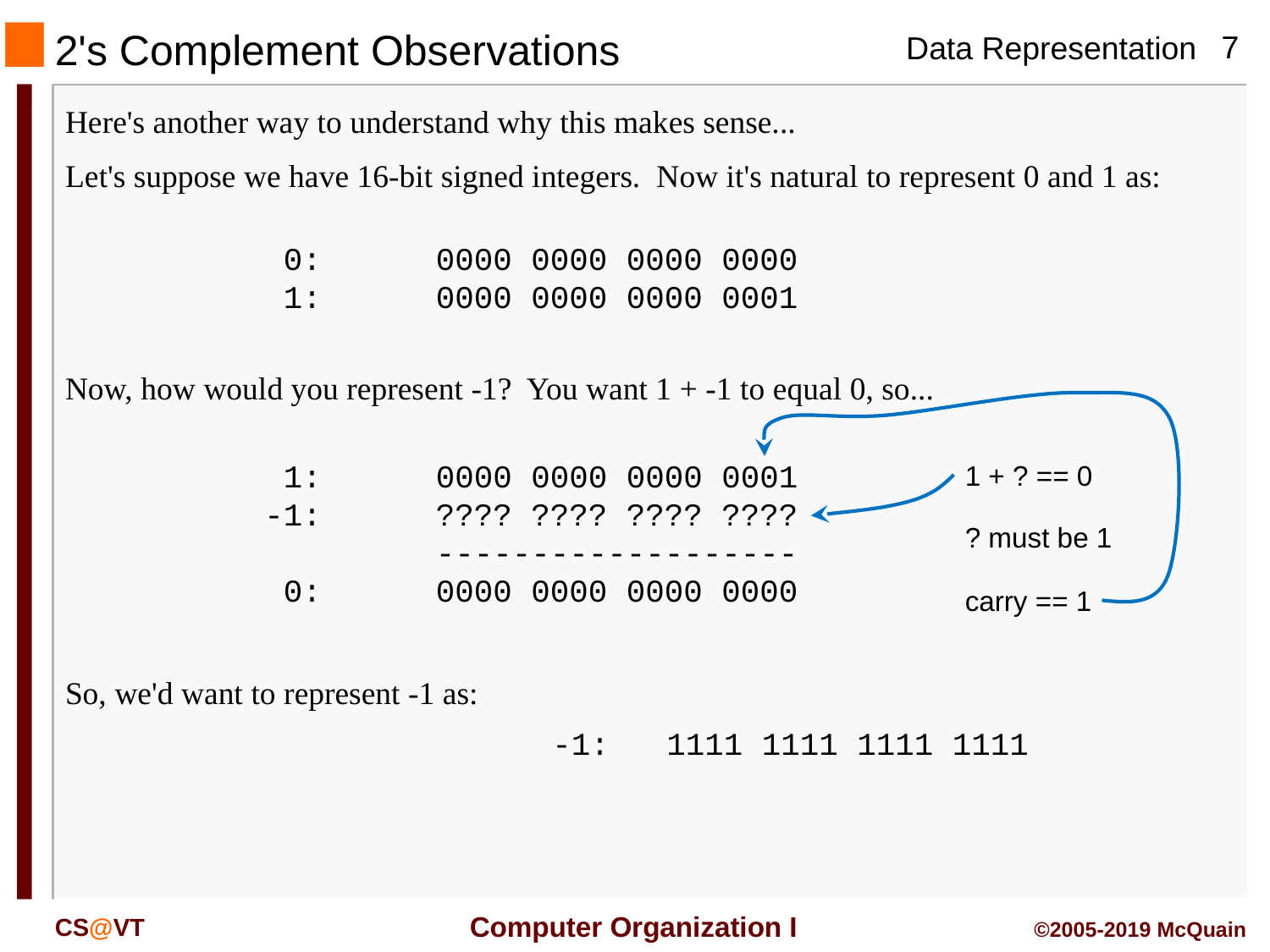

# 2's Complement Observations
Here's another way to understand why this makes sense...
Let's suppose we have 16-bit signed integers.  Now it's natural to represent 0 and 1 as:
  0:	0000 0000 0000 0000
  1:	0000 0000 0000 0001
Now, how would you represent -1?  You want 1 + -1 to equal 0, so...

  1:	0000 0000 0000 0001
 -1:	???? ???? ???? ????
          -------------------
  0:	0000 0000 0000 0000
1 + ? == 0

? must be 1
carry == 1
So, we'd want to represent -1 as:
-1:   1111 1111 1111 1111